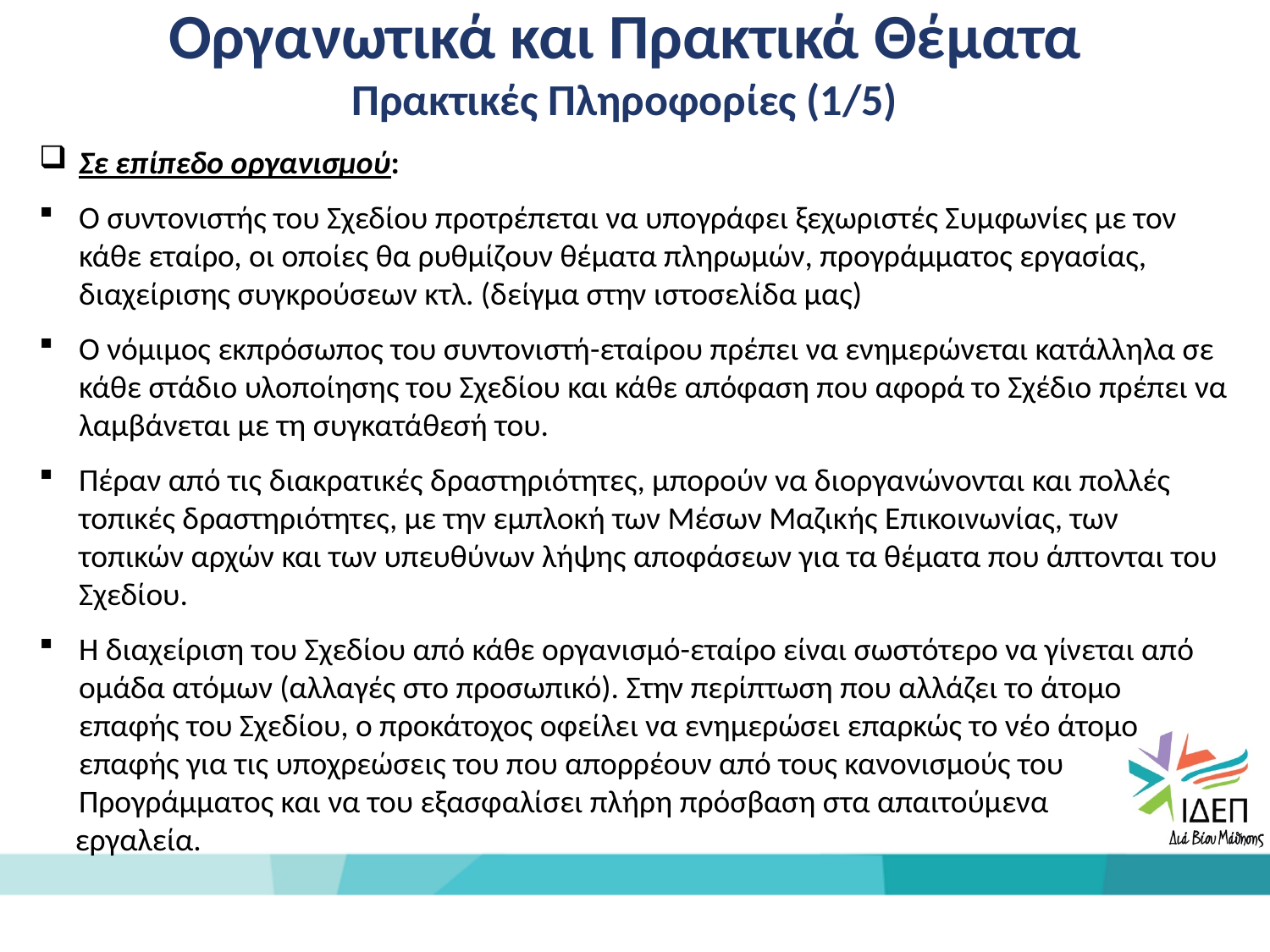

Οργανωτικά και Πρακτικά Θέματα
Πρακτικές Πληροφορίες (1/5)

Σε επίπεδο οργανισμού:

Ο συντονιστής του Σχεδίου προτρέπεται να υπογράφει ξεχωριστές Συμφωνίες με τον κάθε εταίρο, οι οποίες θα ρυθμίζουν θέματα πληρωμών, προγράμματος εργασίας, διαχείρισης συγκρούσεων κτλ. (δείγμα στην ιστοσελίδα μας)

Ο νόμιμος εκπρόσωπος του συντονιστή-εταίρου πρέπει να ενημερώνεται κατάλληλα σε κάθε στάδιο υλοποίησης του Σχεδίου και κάθε απόφαση που αφορά το Σχέδιο πρέπει να λαμβάνεται με τη συγκατάθεσή του.

Πέραν από τις διακρατικές δραστηριότητες, μπορούν να διοργανώνονται και πολλές τοπικές δραστηριότητες, με την εμπλοκή των Μέσων Μαζικής Επικοινωνίας, των τοπικών αρχών και των υπευθύνων λήψης αποφάσεων για τα θέματα που άπτονται του Σχεδίου.

Η διαχείριση του Σχεδίου από κάθε οργανισμό-εταίρο είναι σωστότερο να γίνεται από ομάδα ατόμων (αλλαγές στο προσωπικό). Στην περίπτωση που αλλάζει το άτομο επαφής του Σχεδίου, ο προκάτοχος οφείλει να ενημερώσει επαρκώς το νέο άτομο επαφής για τις υποχρεώσεις του που απορρέουν από τους κανονισμούς του Προγράμματος και να του εξασφαλίσει πλήρη πρόσβαση στα απαιτούμενα
     εργαλεία.